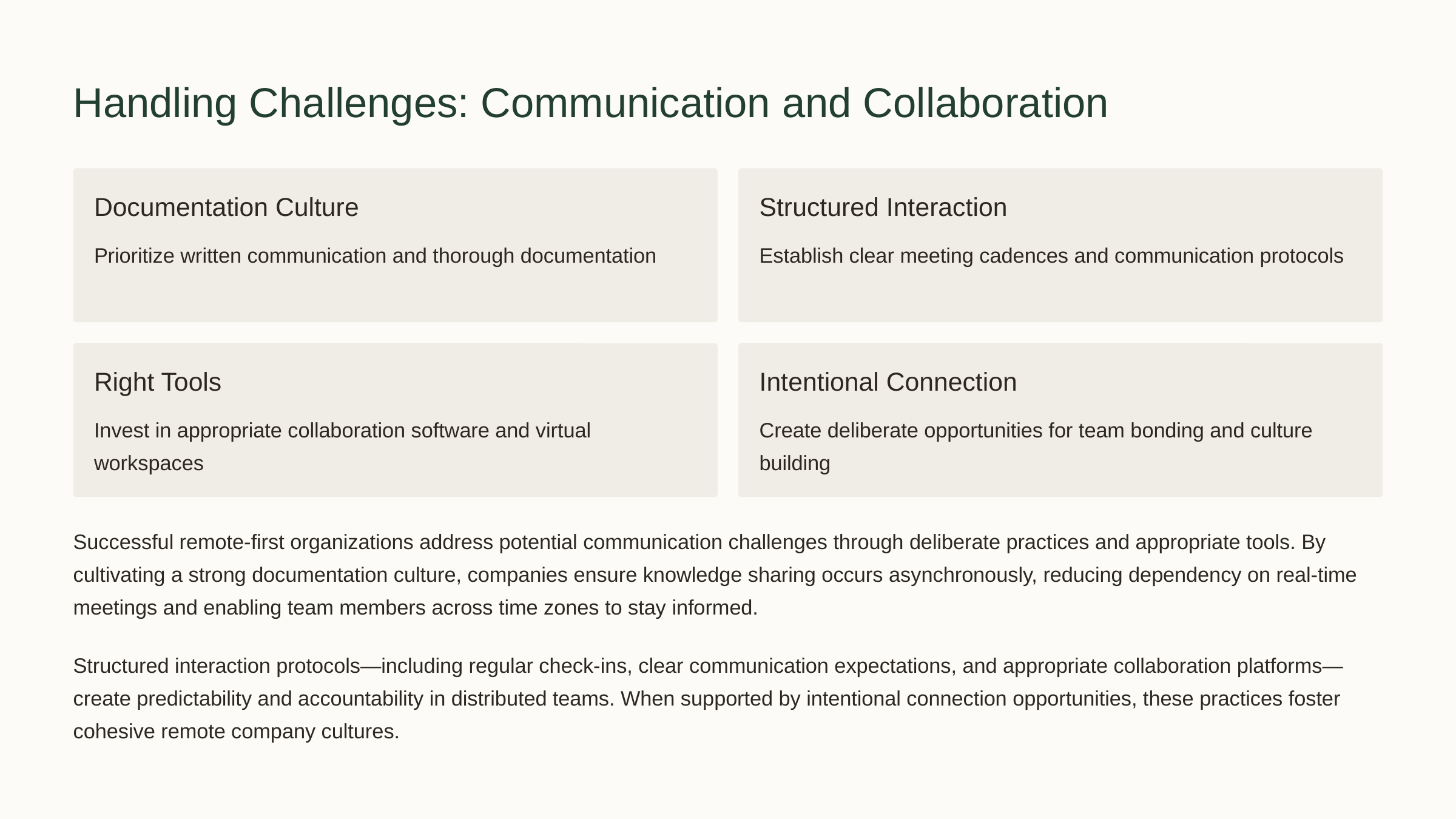

Handling Challenges: Communication and Collaboration

Documentation Culture
Structured Interaction
Prioritize written communication and thorough documentation
Establish clear meeting cadences and communication protocols

Right Tools
Intentional Connection
Invest in appropriate collaboration software and virtual workspaces
Create deliberate opportunities for team bonding and culture building
Successful remote-first organizations address potential communication challenges through deliberate practices and appropriate tools. By cultivating a strong documentation culture, companies ensure knowledge sharing occurs asynchronously, reducing dependency on real-time meetings and enabling team members across time zones to stay informed.
Structured interaction protocols—including regular check-ins, clear communication expectations, and appropriate collaboration platforms—create predictability and accountability in distributed teams. When supported by intentional connection opportunities, these practices foster cohesive remote company cultures.